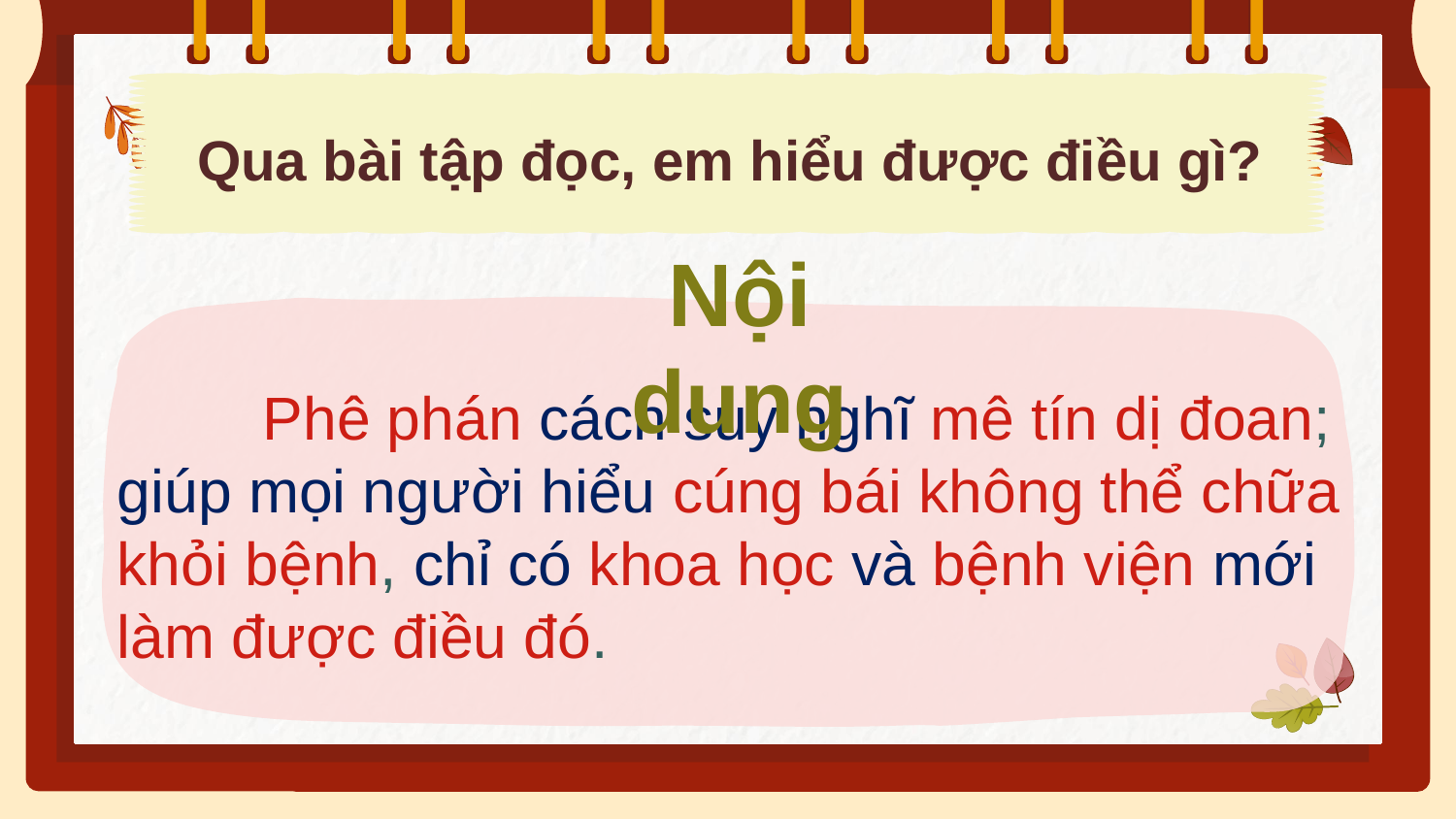

Qua bài tập đọc, em hiểu được điều gì?
Nội dung

	Phê phán cách suy nghĩ mê tín dị đoan; giúp mọi người hiểu cúng bái không thể chữa khỏi bệnh, chỉ có khoa học và bệnh viện mới làm được điều đó.